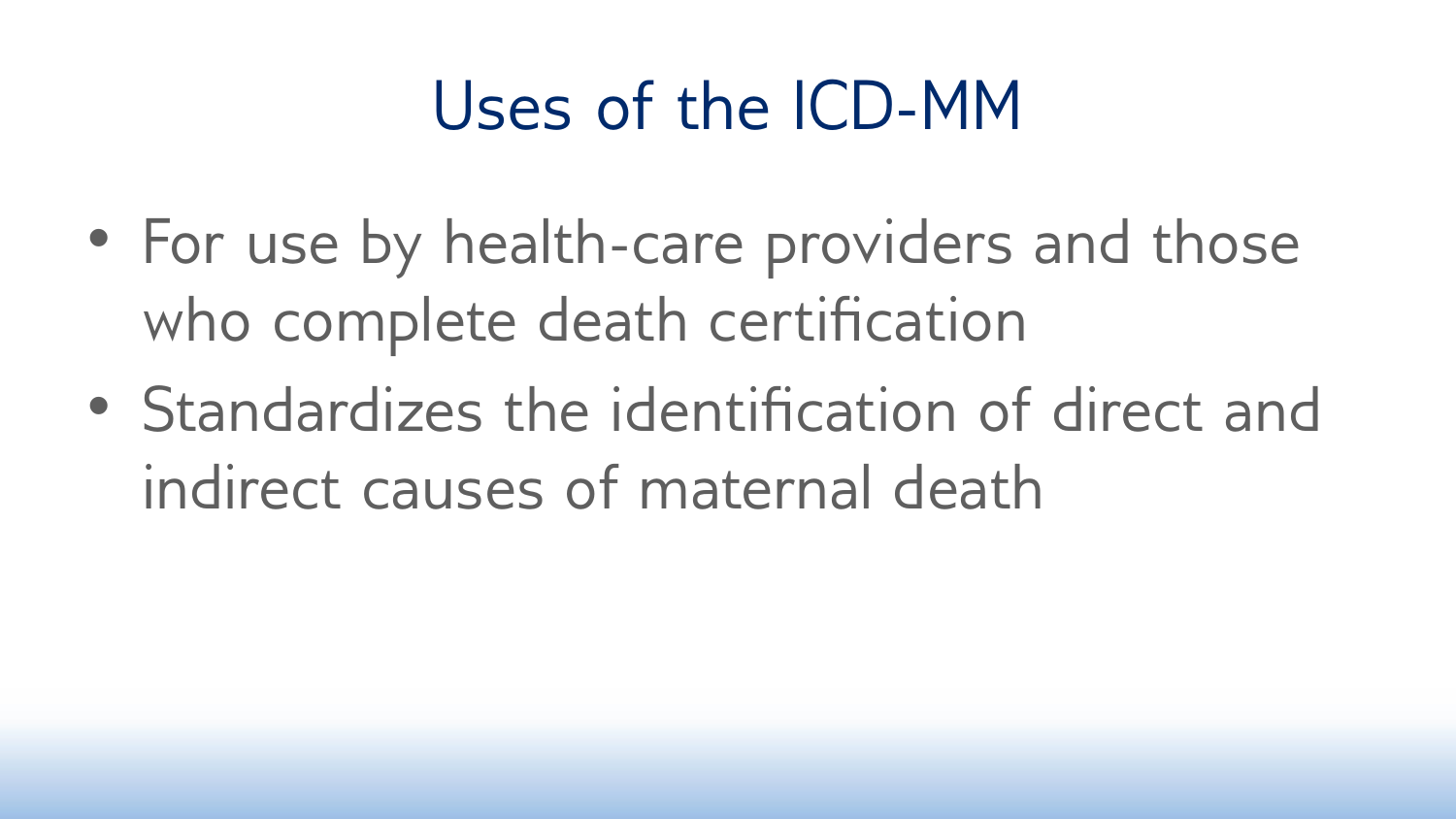

# Uses of the ICD-MM
For use by health-care providers and those who complete death certification
Standardizes the identification of direct and indirect causes of maternal death